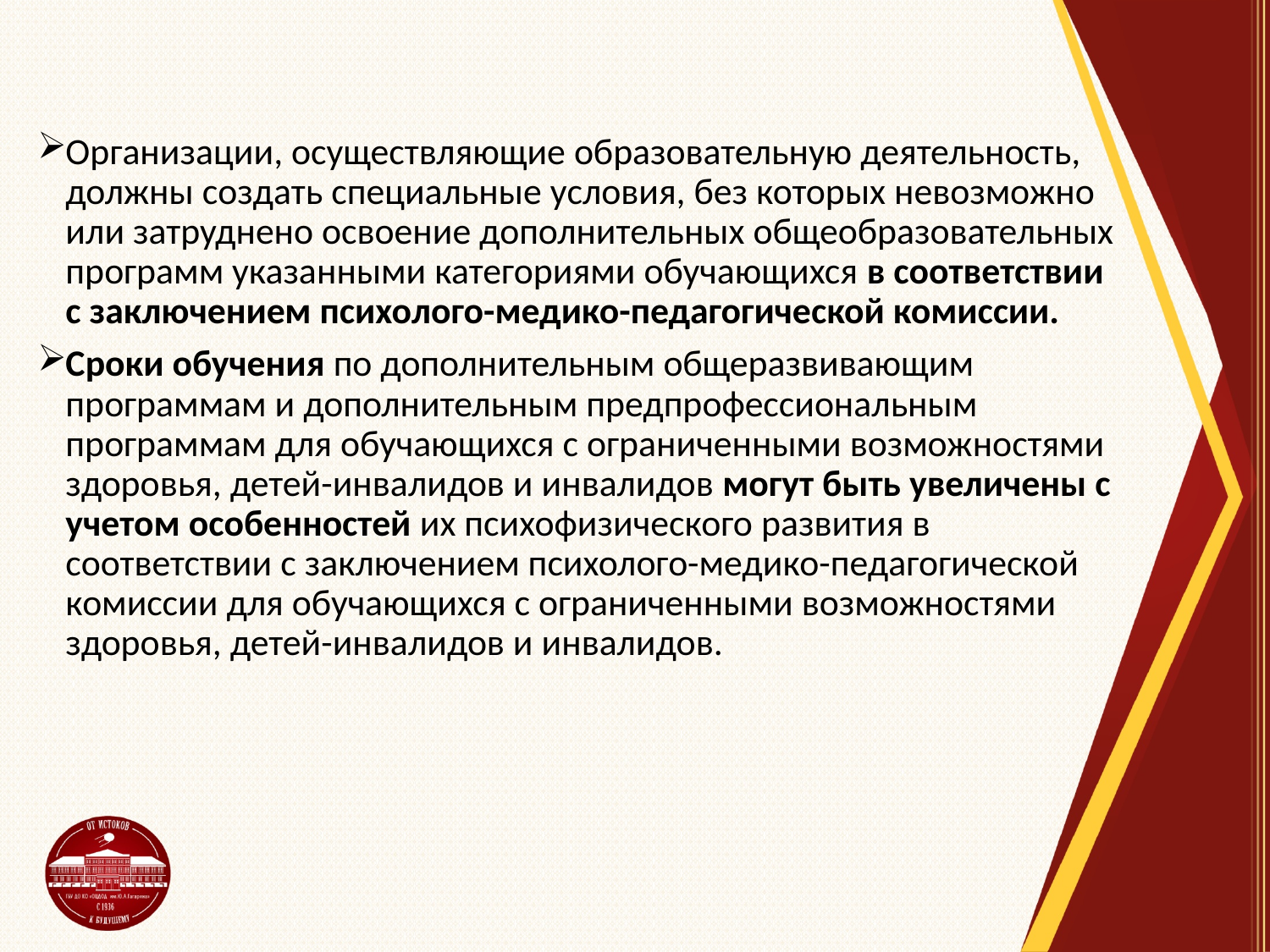

Организации, осуществляющие образовательную деятельность, должны создать специальные условия, без которых невозможно или затруднено освоение дополнительных общеобразовательных программ указанными категориями обучающихся в соответствии с заключением психолого-медико-педагогической комиссии.
Сроки обучения по дополнительным общеразвивающим программам и дополнительным предпрофессиональным программам для обучающихся с ограниченными возможностями здоровья, детей-инвалидов и инвалидов могут быть увеличены с учетом особенностей их психофизического развития в соответствии с заключением психолого-медико-педагогической комиссии для обучающихся с ограниченными возможностями здоровья, детей-инвалидов и инвалидов.